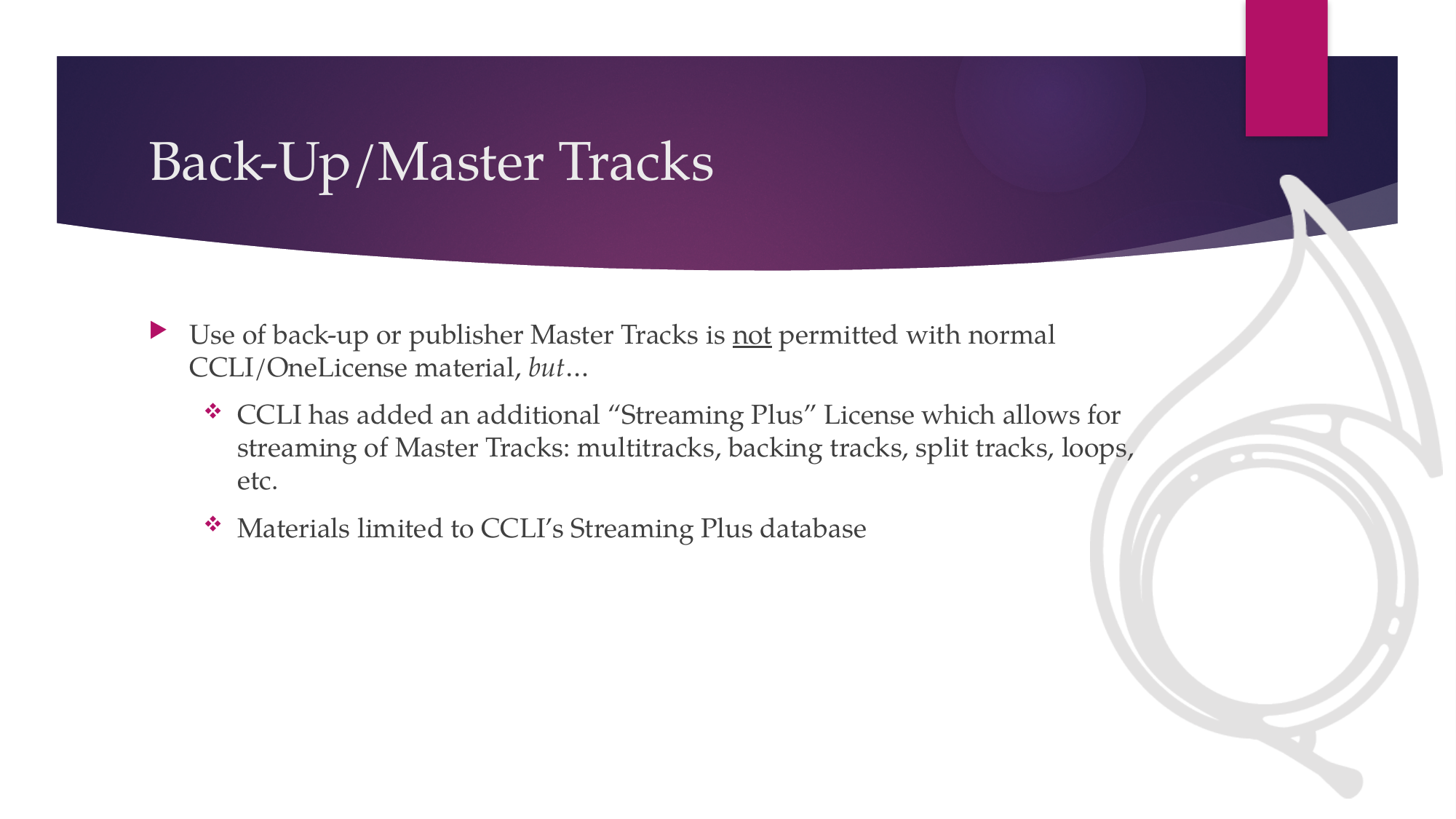

# Back-Up/Master Tracks
Use of back-up or publisher Master Tracks is not permitted with normal CCLI/OneLicense material, but…
CCLI has added an additional “Streaming Plus” License which allows for streaming of Master Tracks: multitracks, backing tracks, split tracks, loops, etc.
Materials limited to CCLI’s Streaming Plus database